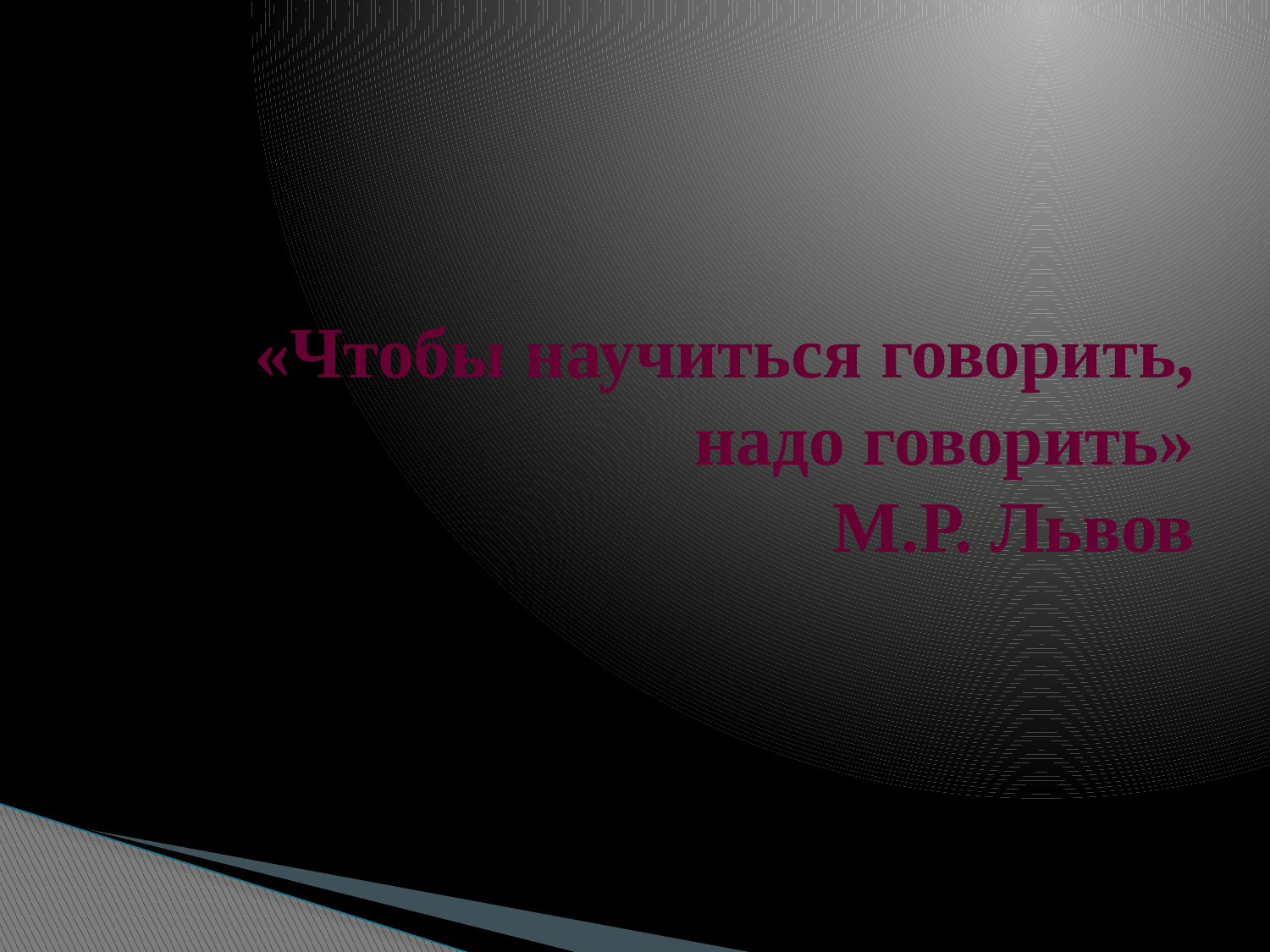

# «Чтобы научиться говорить, надо говорить» М.Р. Львов